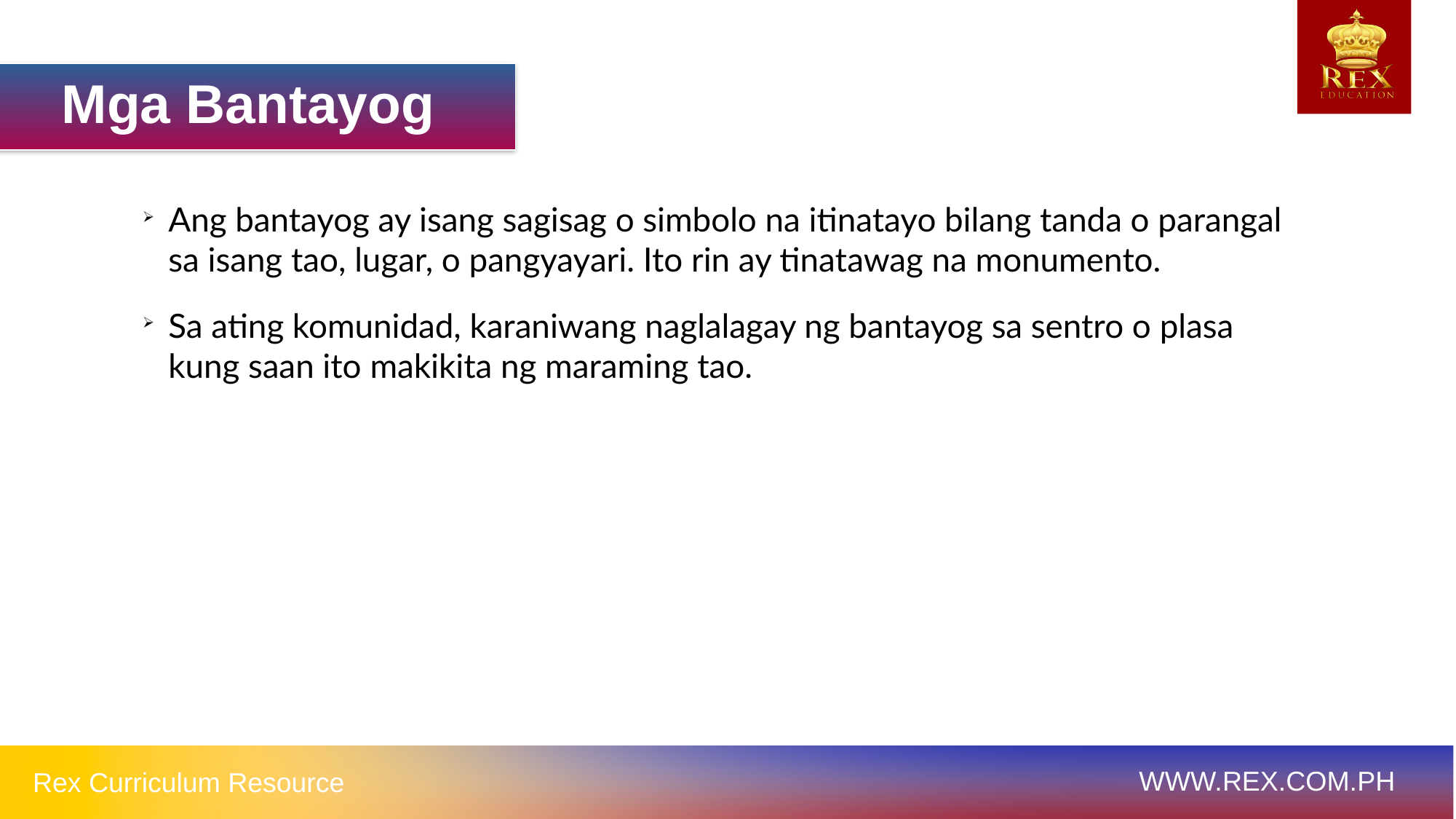

Mga Bantayog

Ang bantayog ay isang sagisag o simbolo na itinatayo bilang tanda o parangal sa isang tao, lugar, o pangyayari. Ito rin ay tinatawag na monumento.
Sa ating komunidad, karaniwang naglalagay ng bantayog sa sentro o plasa kung saan ito makikita ng maraming tao.